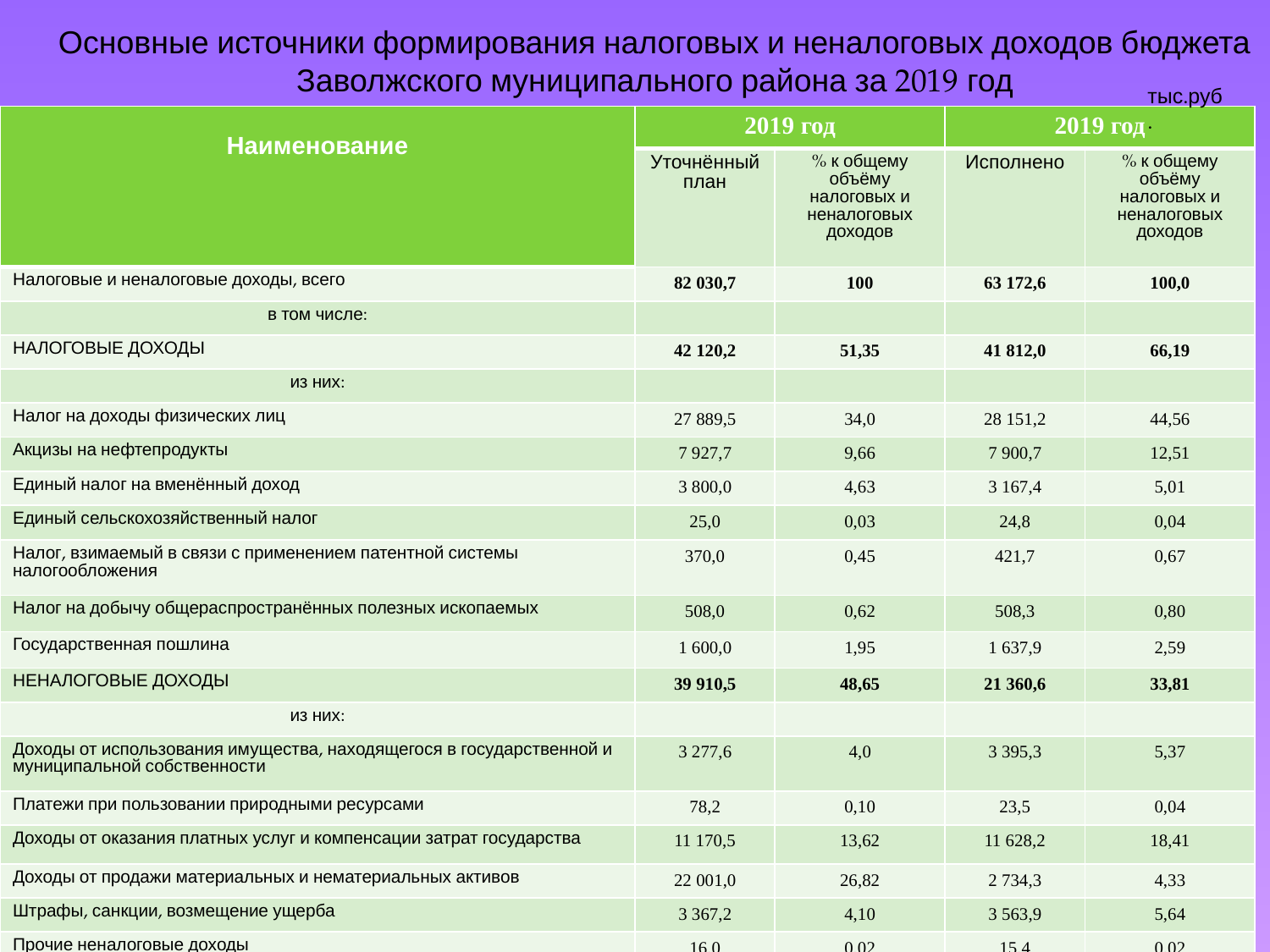

Основные источники формирования налоговых и неналоговых доходов бюджета Заволжского муниципального района за 2019 год
тыс.руб.
| Наименование | 2019 год |  | 2019 год |  |
| --- | --- | --- | --- | --- |
|  | Уточнённый план | % к общему объёму налоговых и неналоговых доходов | Исполнено | % к общему объёму налоговых и неналоговых доходов |
| Налоговые и неналоговые доходы, всего | 82 030,7 | 100 | 63 172,6 | 100,0 |
| в том числе: |  |  |  |  |
| НАЛОГОВЫЕ ДОХОДЫ | 42 120,2 | 51,35 | 41 812,0 | 66,19 |
| из них: |  |  |  |  |
| Налог на доходы физических лиц | 27 889,5 | 34,0 | 28 151,2 | 44,56 |
| Акцизы на нефтепродукты | 7 927,7 | 9,66 | 7 900,7 | 12,51 |
| Единый налог на вменённый доход | 3 800,0 | 4,63 | 3 167,4 | 5,01 |
| Единый сельскохозяйственный налог | 25,0 | 0,03 | 24,8 | 0,04 |
| Налог, взимаемый в связи с применением патентной системы налогообложения | 370,0 | 0,45 | 421,7 | 0,67 |
| Налог на добычу общераспространённых полезных ископаемых | 508,0 | 0,62 | 508,3 | 0,80 |
| Государственная пошлина | 1 600,0 | 1,95 | 1 637,9 | 2,59 |
| НЕНАЛОГОВЫЕ ДОХОДЫ | 39 910,5 | 48,65 | 21 360,6 | 33,81 |
| из них: |  |  |  |  |
| Доходы от использования имущества, находящегося в государственной и муниципальной собственности | 3 277,6 | 4,0 | 3 395,3 | 5,37 |
| Платежи при пользовании природными ресурсами | 78,2 | 0,10 | 23,5 | 0,04 |
| Доходы от оказания платных услуг и компенсации затрат государства | 11 170,5 | 13,62 | 11 628,2 | 18,41 |
| Доходы от продажи материальных и нематериальных активов | 22 001,0 | 26,82 | 2 734,3 | 4,33 |
| Штрафы, санкции, возмещение ущерба | 3 367,2 | 4,10 | 3 563,9 | 5,64 |
| Прочие неналоговые доходы | 16,0 | 0,02 | 15,4 | 0,02 |